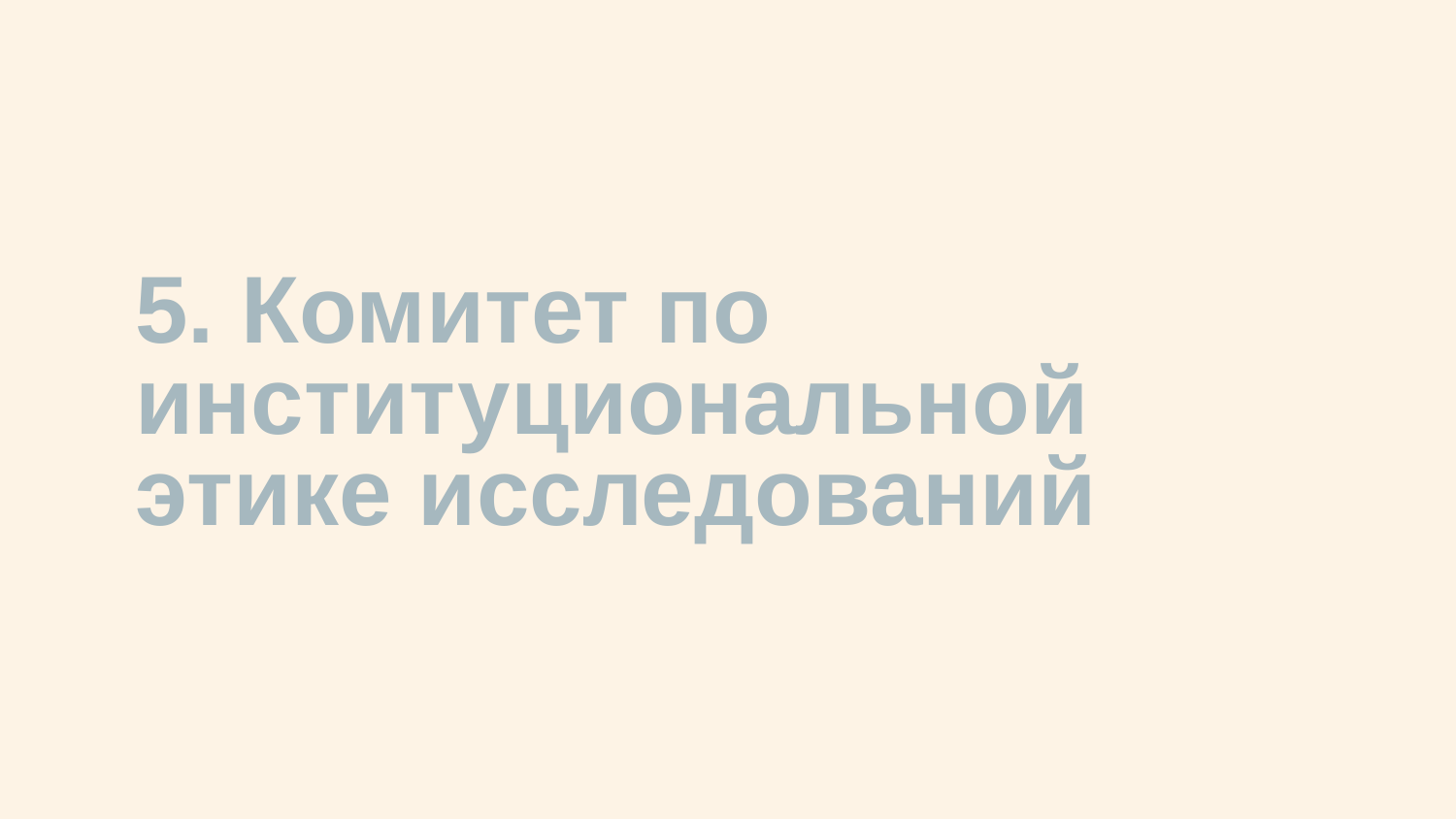

# 5. Комитет по институциональной этике исследований